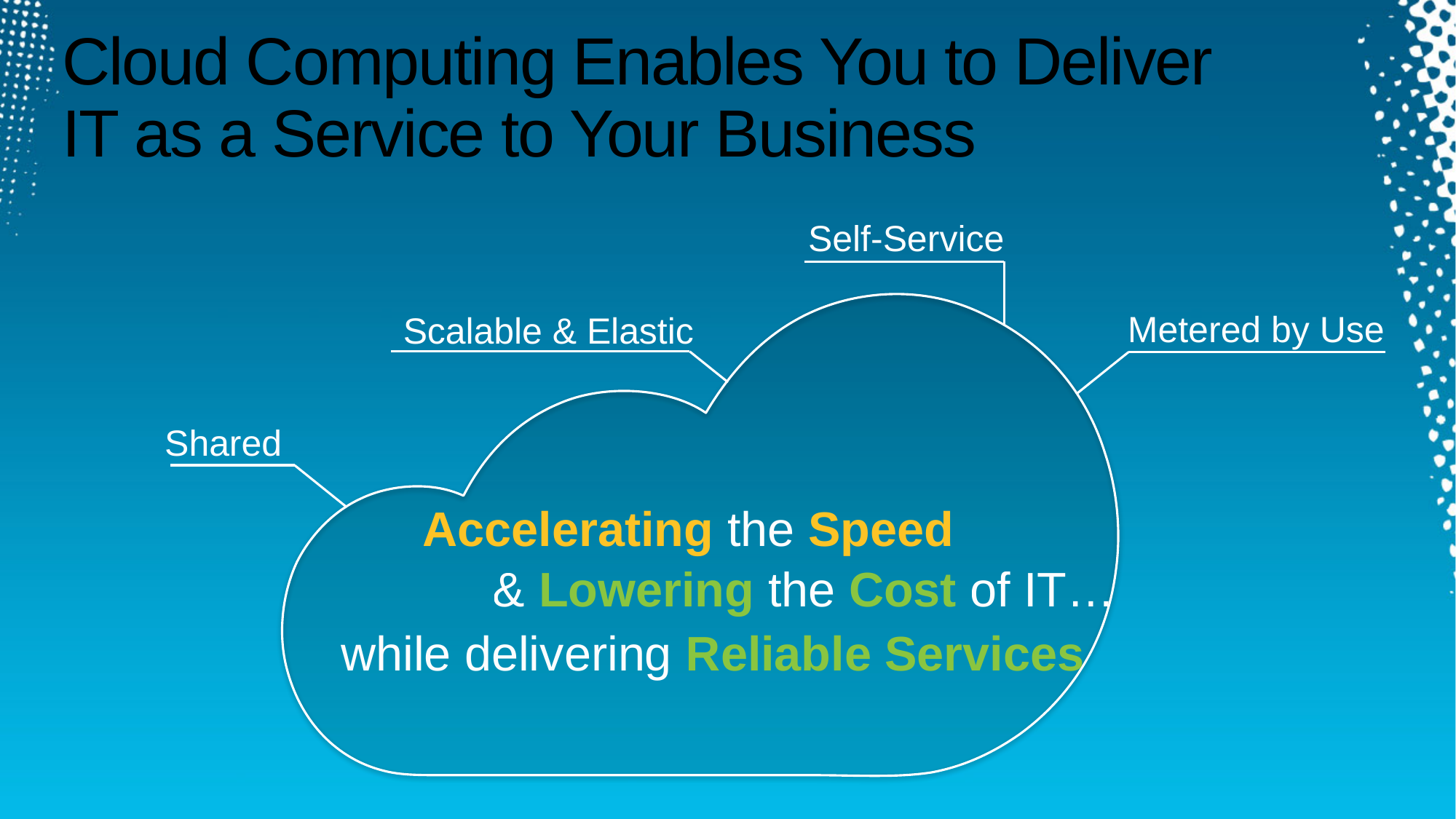

# Cloud Computing Enables You to Deliver IT as a Service to Your Business
Self-Service

Metered by Use
Scalable & Elastic
Shared
Accelerating the Speed
& Lowering the Cost of IT…
while delivering Reliable Services